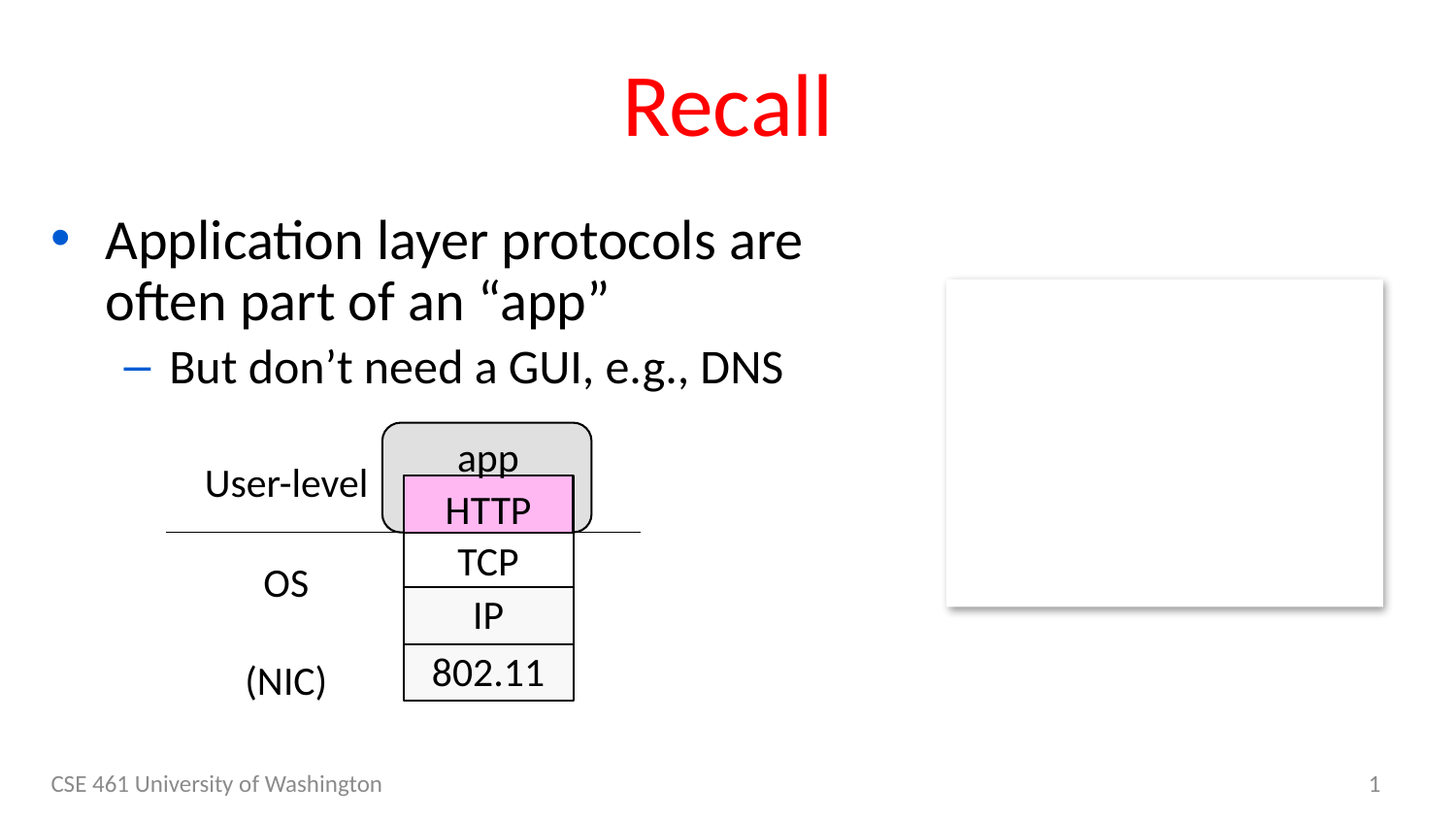

# Recall
Application layer protocols are often part of an “app”
But don’t need a GUI, e.g., DNS

app

HTTP

TCP

IP

802.11
User-level
OS
(NIC)
CSE 461 University of Washington
1